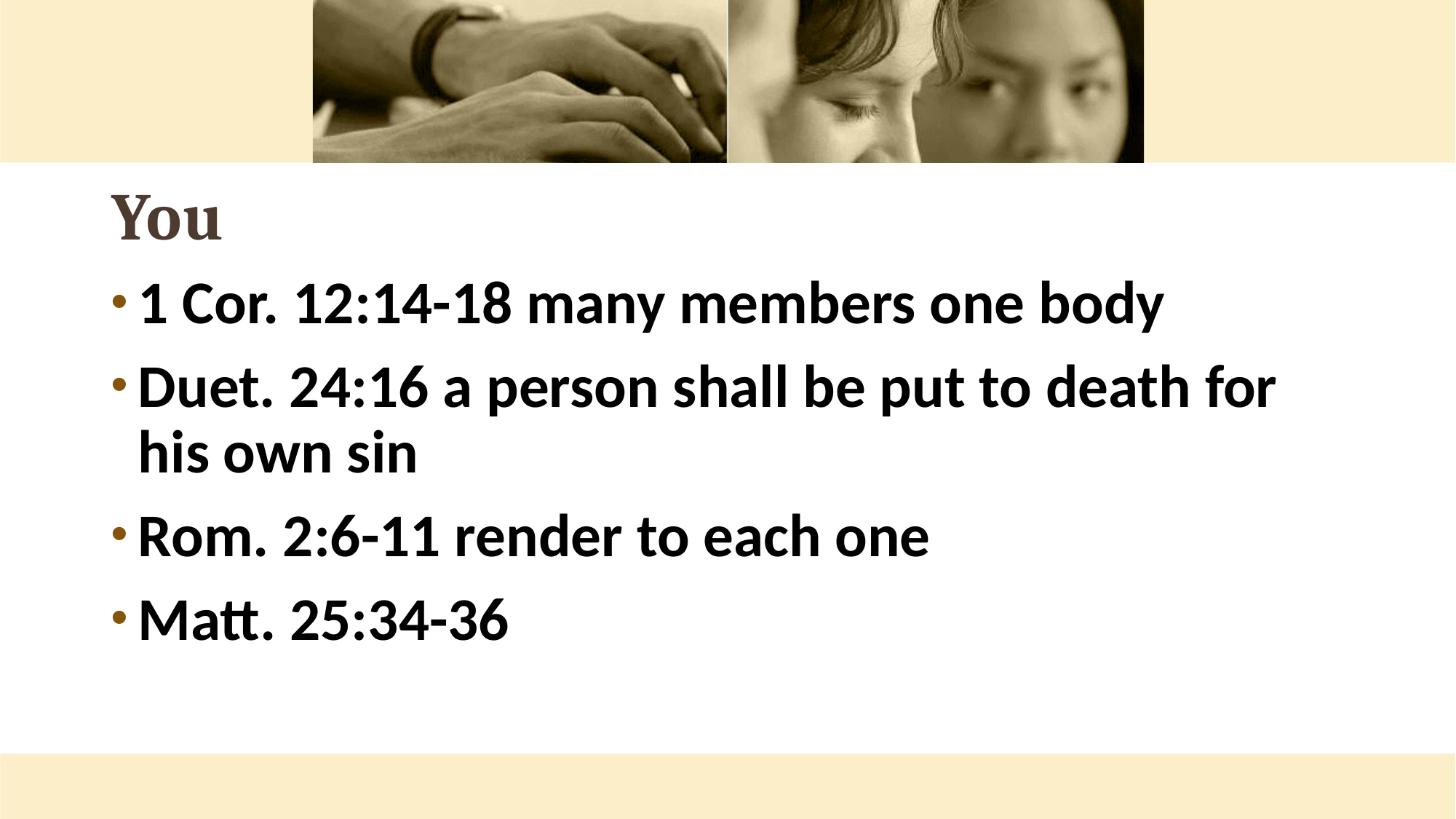

# You
1 Cor. 12:14-18 many members one body
Duet. 24:16 a person shall be put to death for his own sin
Rom. 2:6-11 render to each one
Matt. 25:34-36